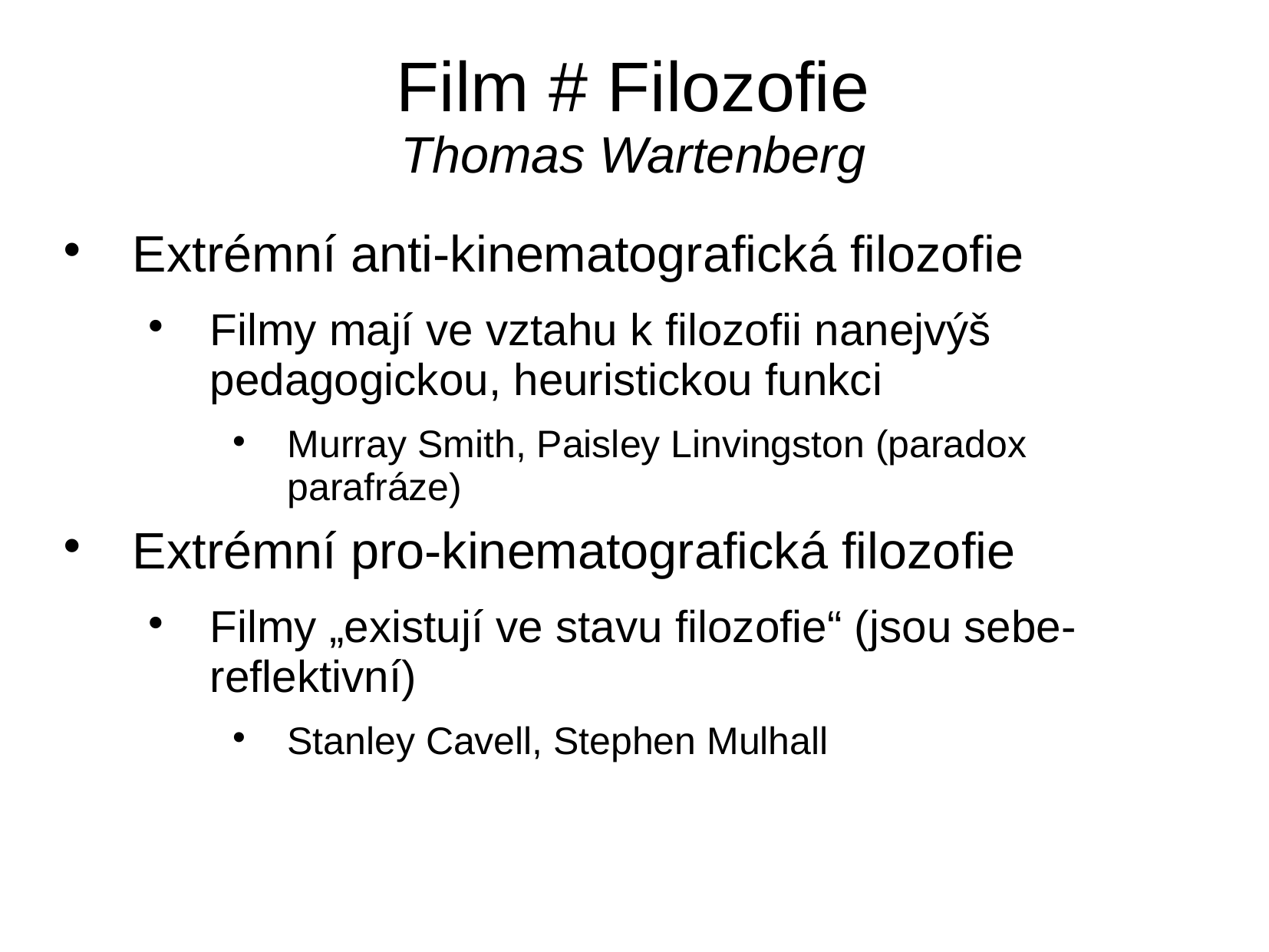

# Film # Filozofie Thomas Wartenberg
Extrémní anti-kinematografická filozofie
Filmy mají ve vztahu k filozofii nanejvýš pedagogickou, heuristickou funkci
Murray Smith, Paisley Linvingston (paradox parafráze)
Extrémní pro-kinematografická filozofie
Filmy „existují ve stavu filozofie“ (jsou sebe-reflektivní)
Stanley Cavell, Stephen Mulhall